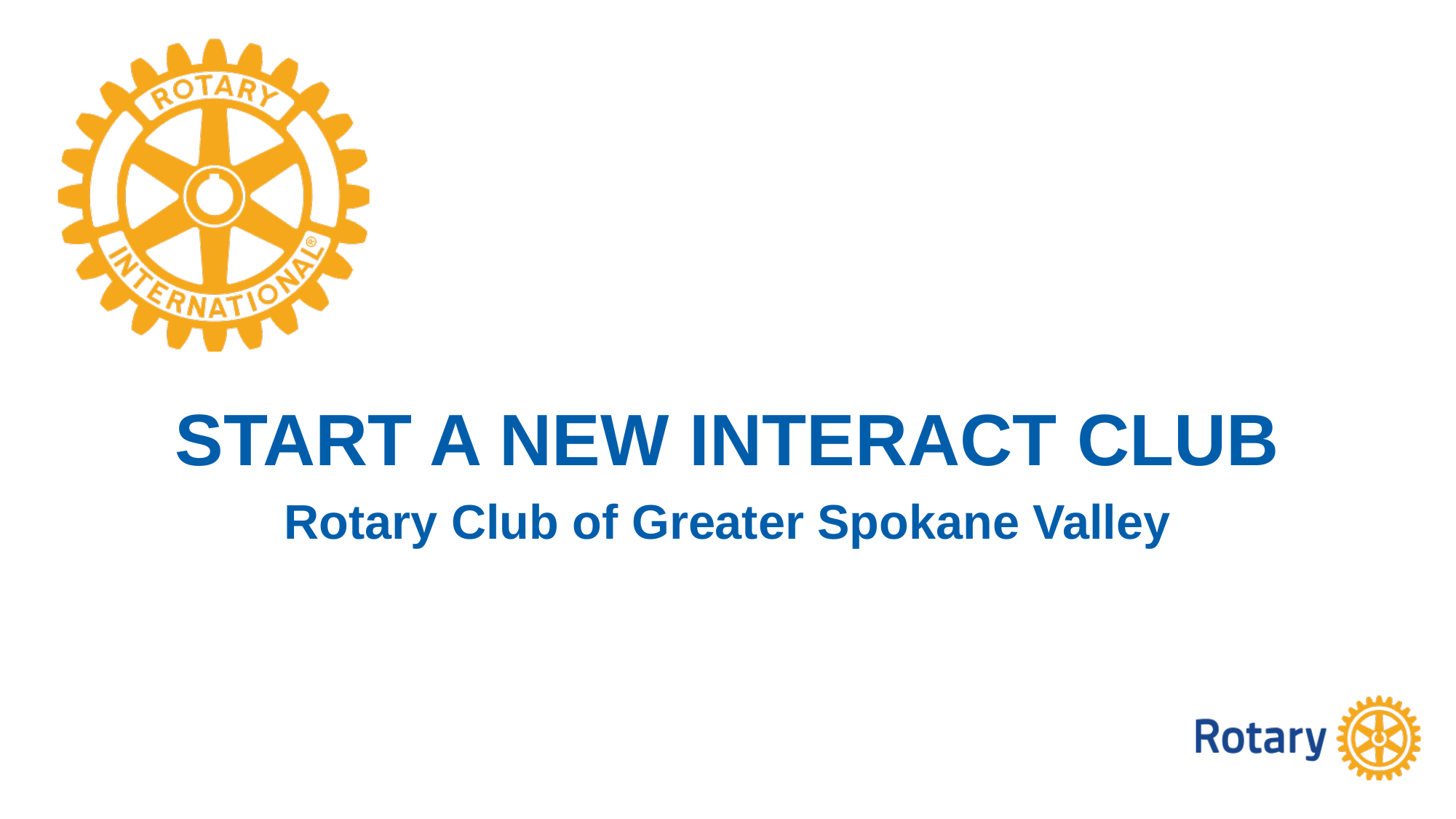

# Start a new Interact Club
Rotary Club of Greater Spokane Valley
Title Page Option